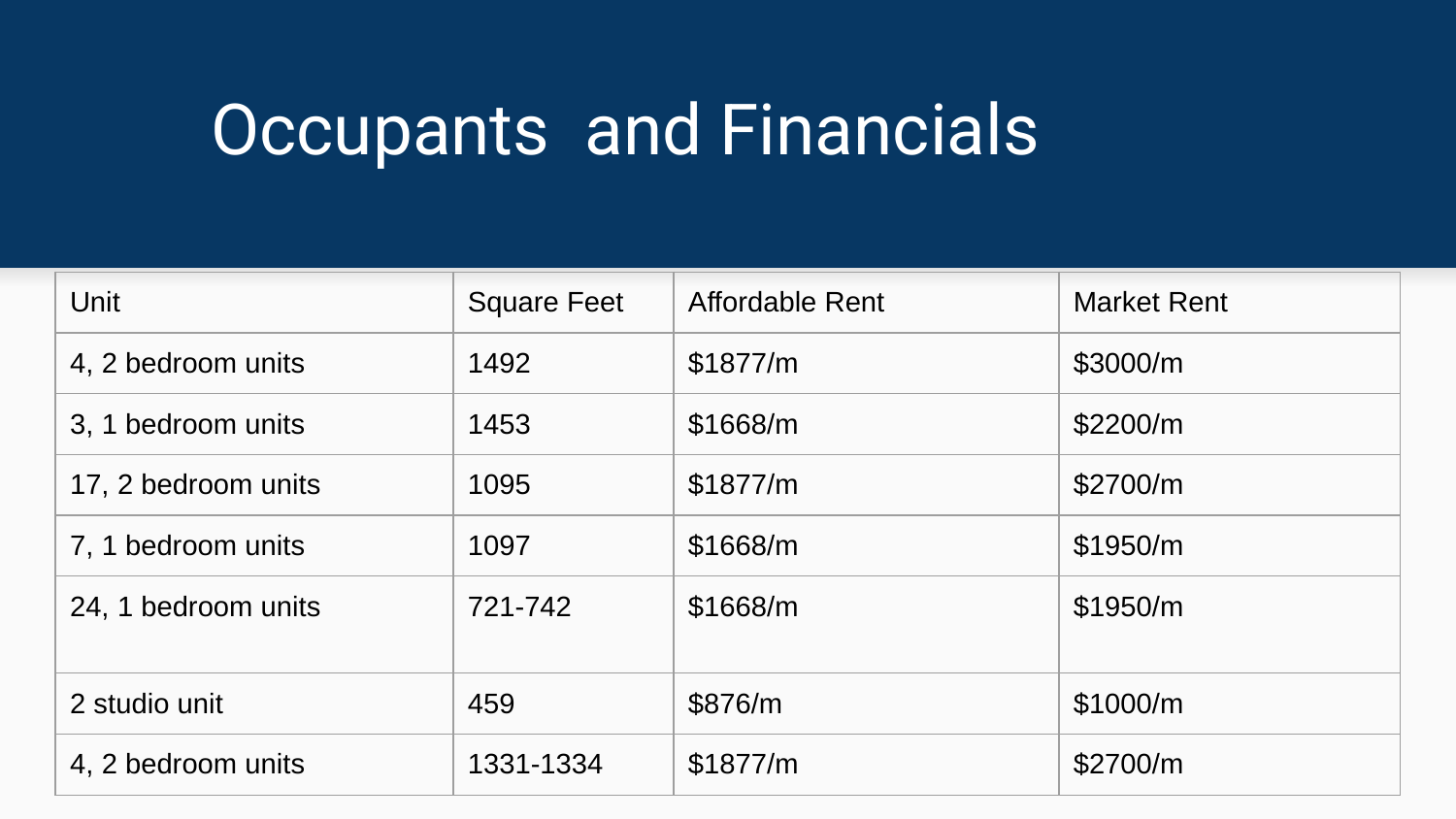

Occupants  and Financials
| Unit | Square Feet | Affordable Rent | Market Rent |
| --- | --- | --- | --- |
| 4, 2 bedroom units | 1492 | $1877/m | $3000/m |
| 3, 1 bedroom units | 1453 | $1668/m | $2200/m |
| 17, 2 bedroom units | 1095 | $1877/m | $2700/m |
| 7, 1 bedroom units | 1097 | $1668/m | $1950/m |
| 24, 1 bedroom units | 721-742 | $1668/m | $1950/m |
| 2 studio unit | 459 | $876/m | $1000/m |
| 4, 2 bedroom units | 1331-1334 | $1877/m | $2700/m |